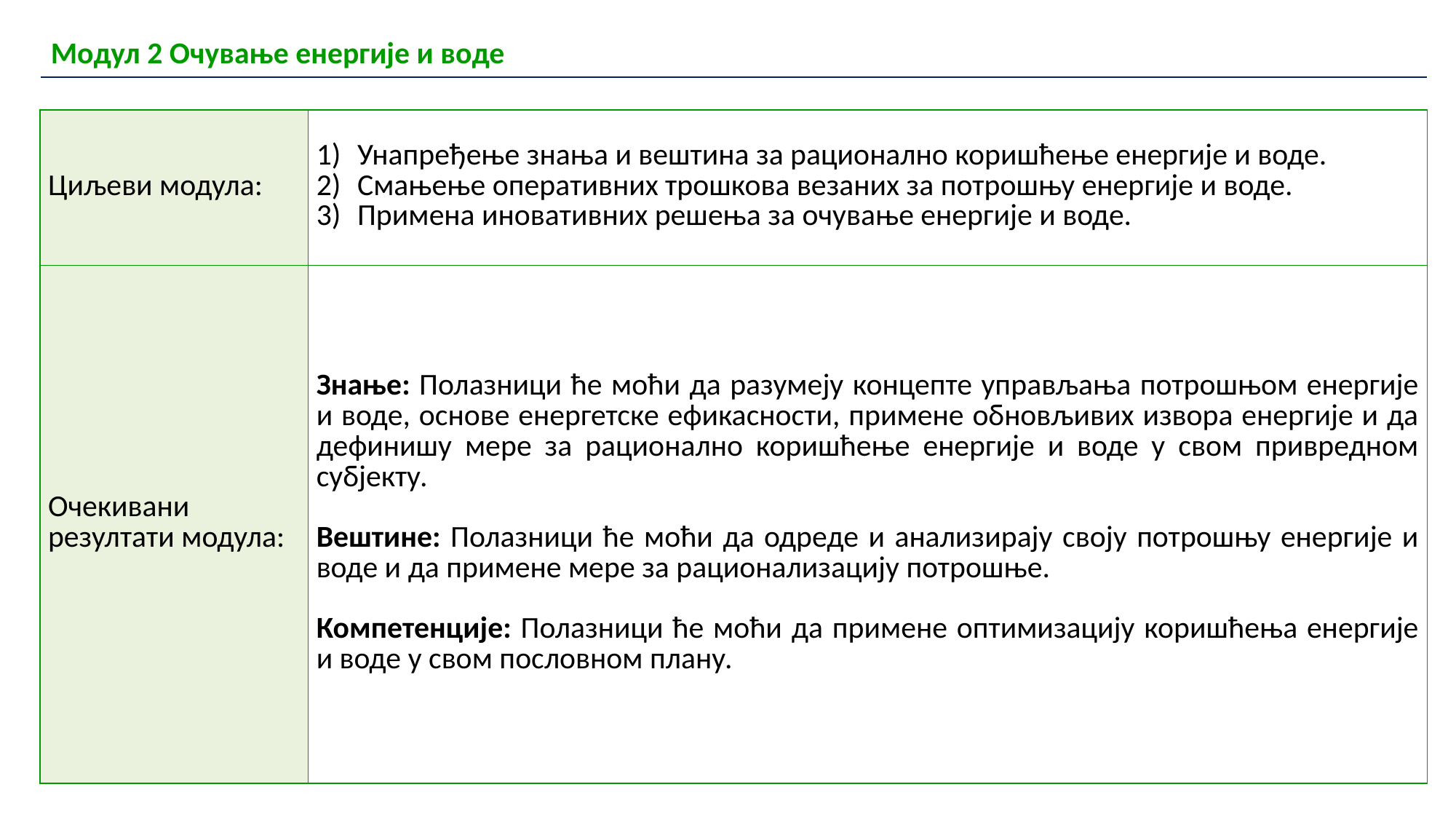

| Модул 2 Очување енергије и воде |
| --- |
| Циљеви модула: | Унапређење знања и вештина за рационално коришћење енергије и воде. Смањење оперативних трошкова везаних за потрошњу енергије и воде. Примена иновативних решења за очување енергије и воде. |
| --- | --- |
| Очекивани резултати модула: | Знање: Полазници ће моћи да разумеју концепте управљања потрошњом енергије и воде, основе енергетске ефикасности, примене обновљивих извора енергије и да дефинишу мере за рационално коришћење енергије и воде у свом привредном субјекту.   Вештине: Полазници ће моћи да одреде и анализирају своју потрошњу енергије и воде и да примене мере за рационализацију потрошње.   Компетенције: Полазници ће моћи да примене оптимизацију коришћења енергије и воде у свом пословном плану. |